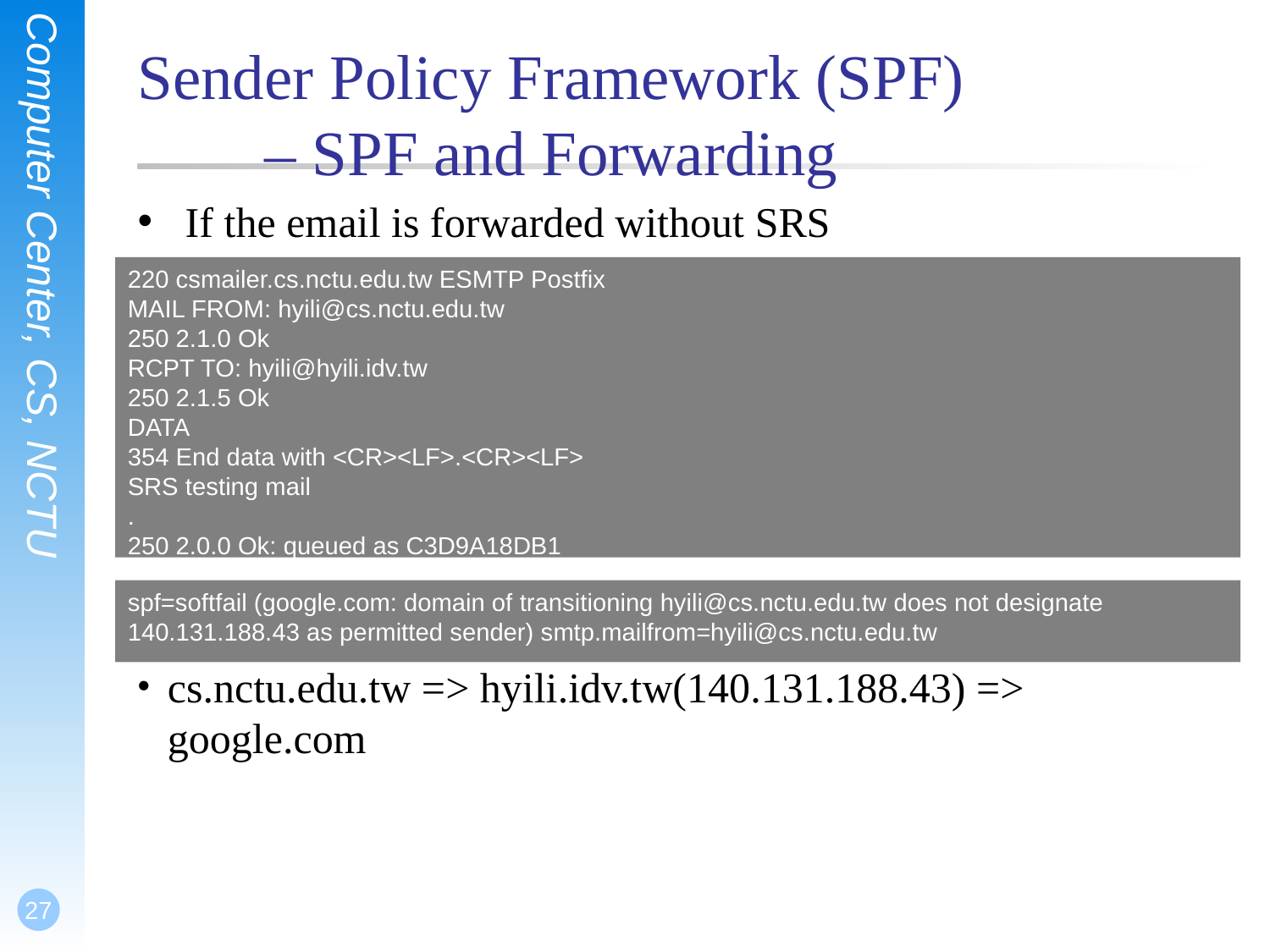

# Sender Policy Framework (SPF) – SPF and Forwarding
If the email is forwarded without SRS

cs.nctu.edu.tw => hyili.idv.tw(140.131.188.43) => google.com
220 csmailer.cs.nctu.edu.tw ESMTP Postfix
MAIL FROM: hyili@cs.nctu.edu.tw
250 2.1.0 Ok
RCPT TO: hyili@hyili.idv.tw
250 2.1.5 Ok
DATA
354 End data with <CR><LF>.<CR><LF>
SRS testing mail
.
250 2.0.0 Ok: queued as C3D9A18DB1
spf=softfail (google.com: domain of transitioning hyili@cs.nctu.edu.tw does not designate 140.131.188.43 as permitted sender) smtp.mailfrom=hyili@cs.nctu.edu.tw